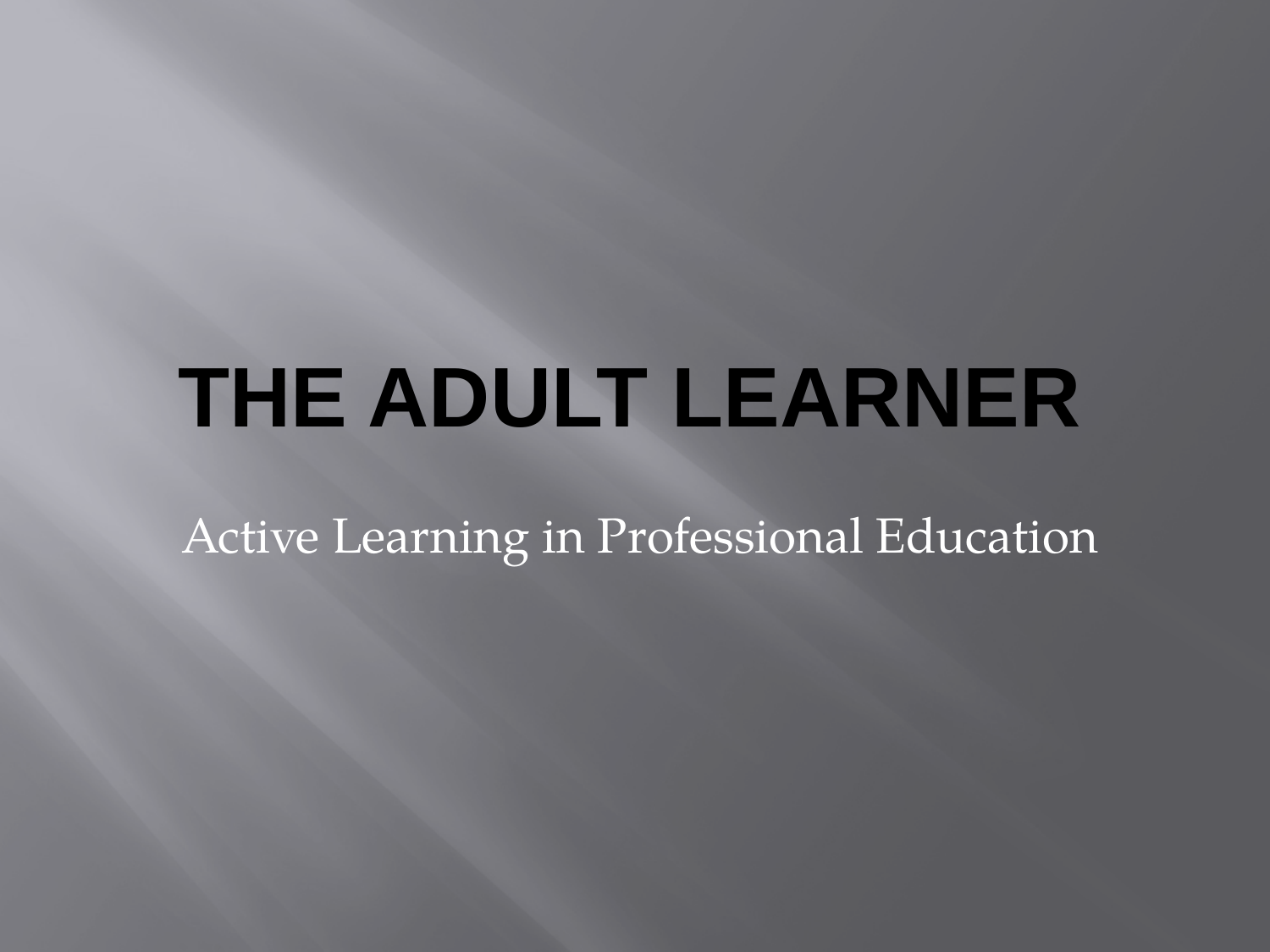

# The Adult Learner
Active Learning in Professional Education